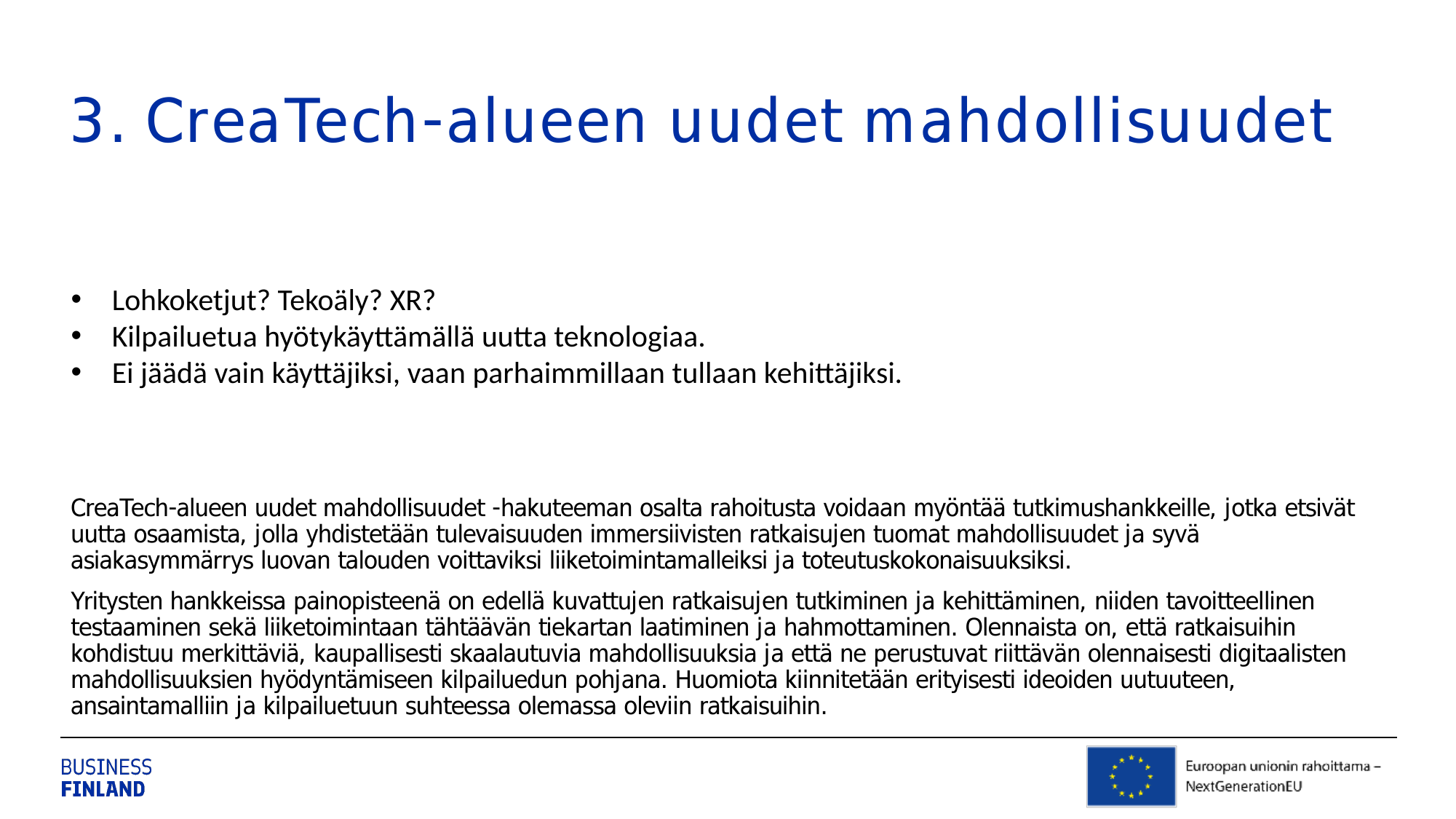

# 3. CreaTech-alueen uudet mahdollisuudet
Lohkoketjut? Tekoäly? XR?
Kilpailuetua hyötykäyttämällä uutta teknologiaa.
Ei jäädä vain käyttäjiksi, vaan parhaimmillaan tullaan kehittäjiksi.

CreaTech-alueen uudet mahdollisuudet -hakuteeman osalta rahoitusta voidaan myöntää tutkimushankkeille, jotka etsivät uutta osaamista, jolla yhdistetään tulevaisuuden immersiivisten ratkaisujen tuomat mahdollisuudet ja syvä asiakasymmärrys luovan talouden voittaviksi liiketoimintamalleiksi ja toteutuskokonaisuuksiksi.
Yritysten hankkeissa painopisteenä on edellä kuvattujen ratkaisujen tutkiminen ja kehittäminen, niiden tavoitteellinen testaaminen sekä liiketoimintaan tähtäävän tiekartan laatiminen ja hahmottaminen. Olennaista on, että ratkaisuihin kohdistuu merkittäviä, kaupallisesti skaalautuvia mahdollisuuksia ja että ne perustuvat riittävän olennaisesti digitaalisten mahdollisuuksien hyödyntämiseen kilpailuedun pohjana. Huomiota kiinnitetään erityisesti ideoiden uutuuteen, ansaintamalliin ja kilpailuetuun suhteessa olemassa oleviin ratkaisuihin.